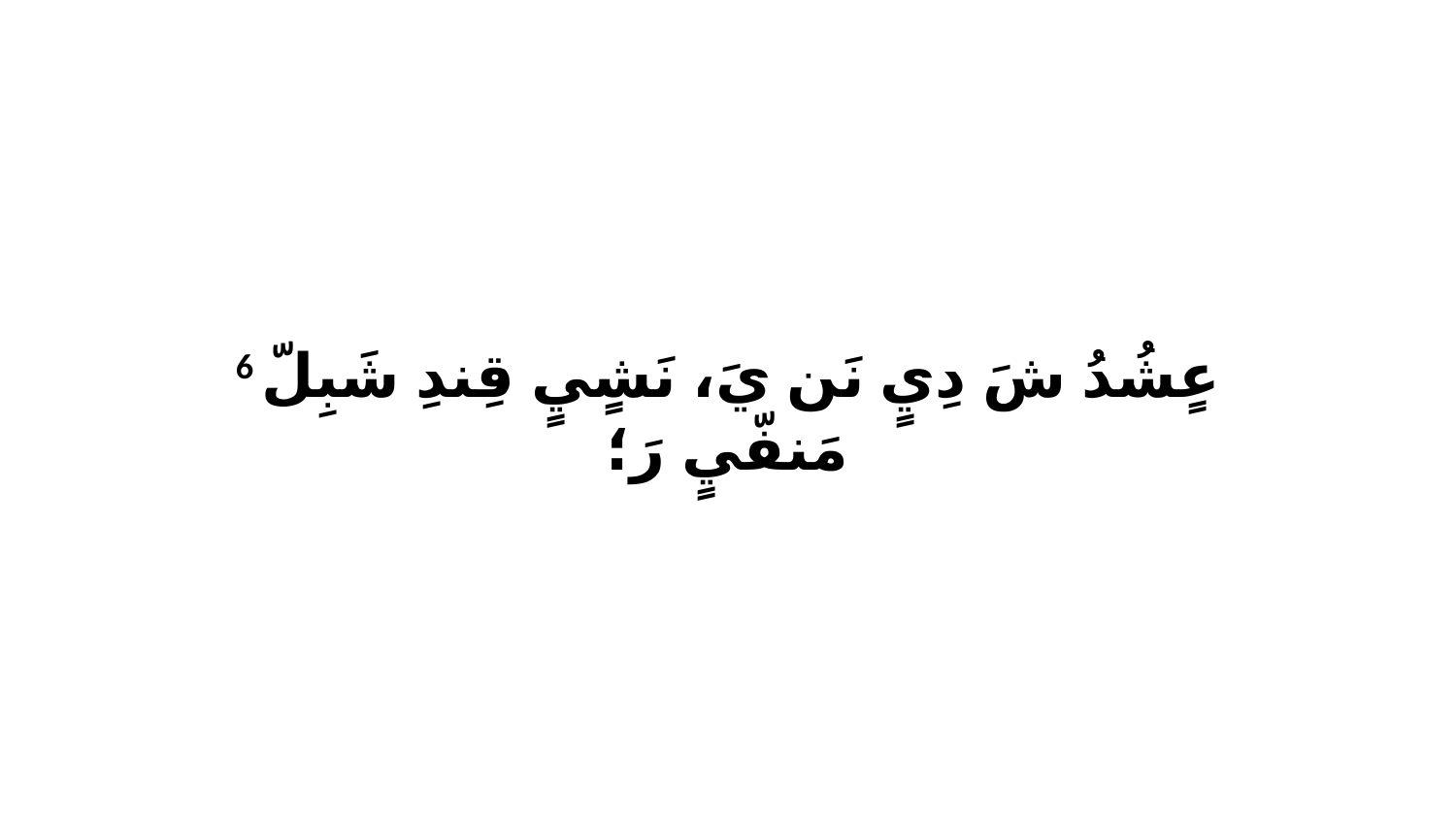

6 عٍشُدُ شَ دِيٍ نَن يَ، نَشٍيٍ قِندِ شَبِلّ مَنفّيٍ رَ؛